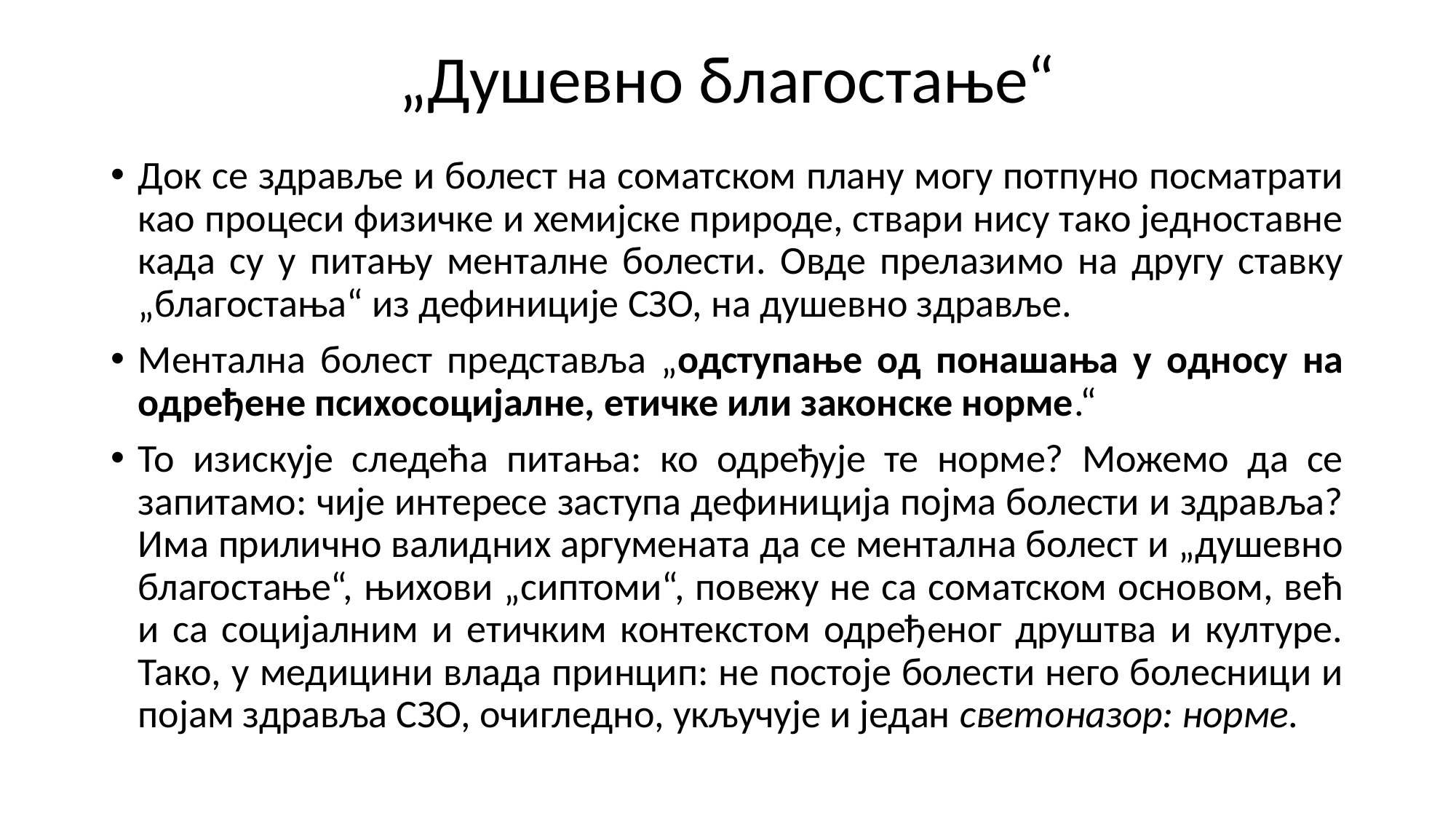

# „Душевно благостање“
Док се здравље и болест на соматском плану могу потпуно посматрати као процеси физичке и хемијске природе, ствари нису тако једноставне када су у питању менталне болести. Овде прелазимо на другу ставку „благостања“ из дефиниције СЗО, на душевно здравље.
Ментална болест представља „одступање од понашања у односу на одређене психосоцијалне, етичке или законске норме.“
То изискује следећа питања: ко одређује те норме? Можемо да се запитамо: чије интересе заступа дефиниција појма болести и здравља? Има прилично валидних аргумената да се ментална болест и „душевно благостање“, њихови „сиптоми“, повежу не са соматском основом, већ и са социјалним и етичким контекстом одређеног друштва и културе. Тако, у медицини влада принцип: не постоје болести него болесници и појам здравља СЗО, очигледно, укључује и један светоназор: норме.